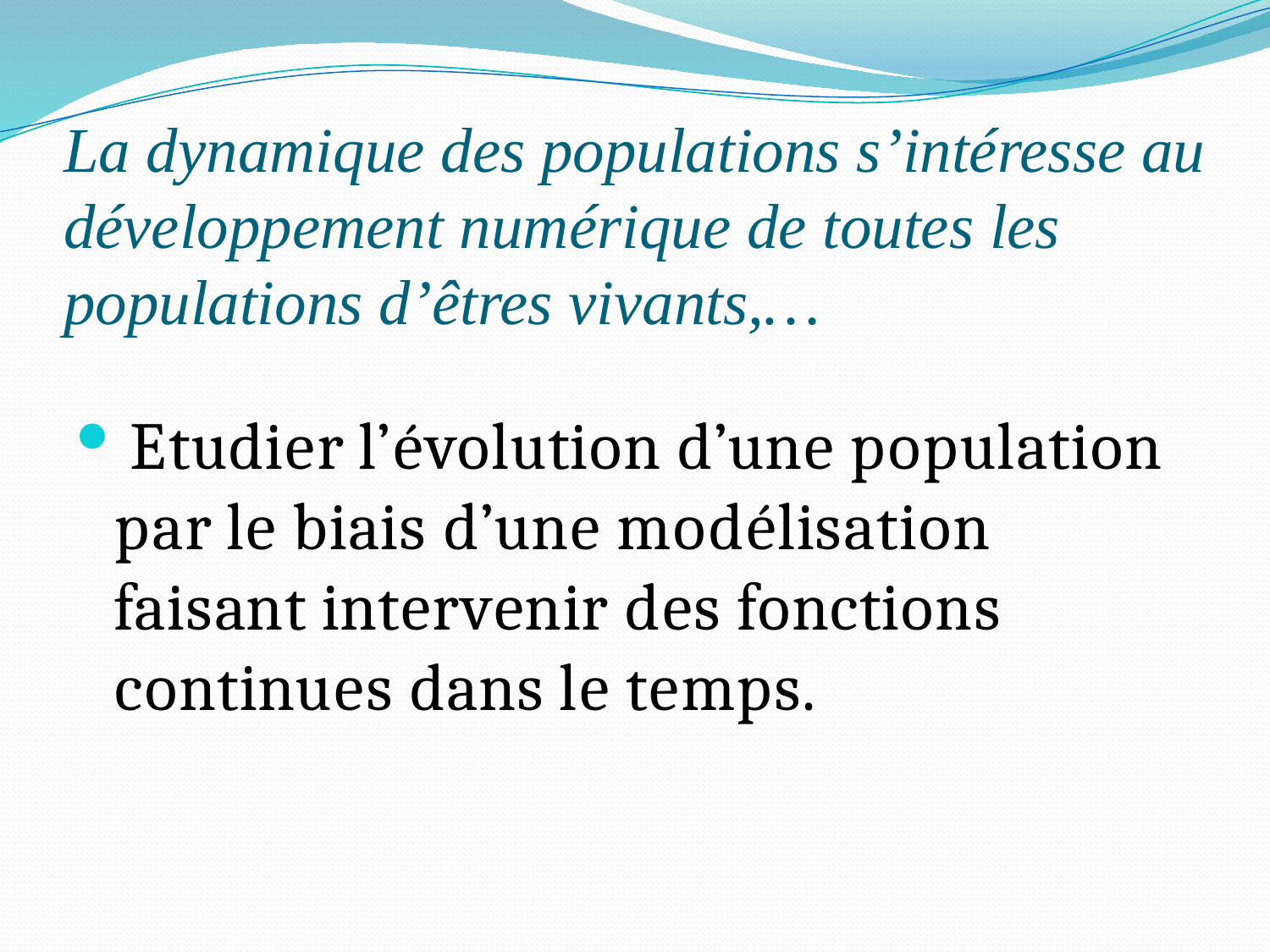

# La dynamique des populations s’intéresse au développement numérique de toutes les populations d’êtres vivants,…

 Etudier l’évolution d’une population par le biais d’une modélisation faisant intervenir des fonctions continues dans le temps.